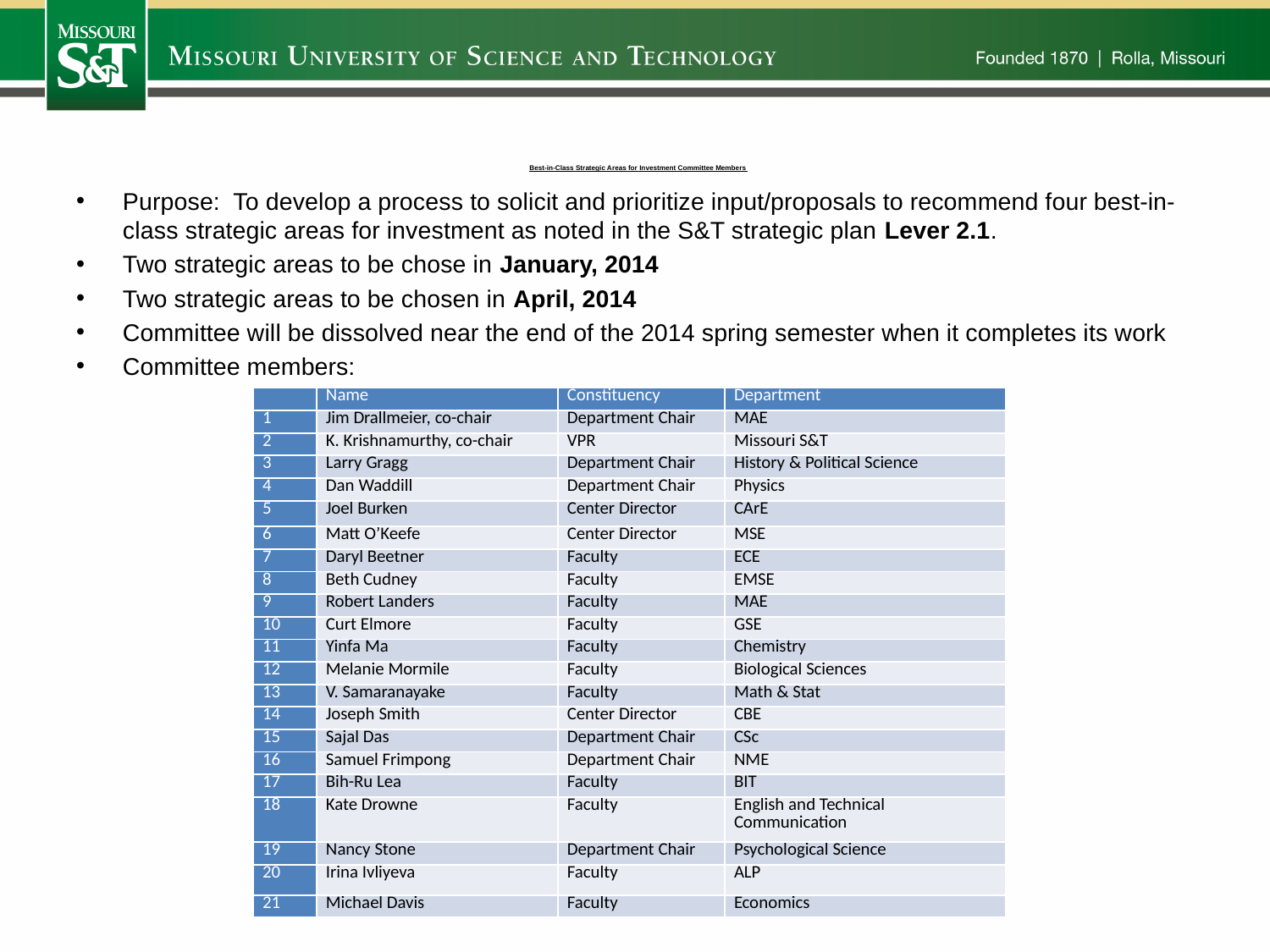

# Best-in-Class Strategic Areas for Investment Committee Members
Purpose:  To develop a process to solicit and prioritize input/proposals to recommend four best-in-class strategic areas for investment as noted in the S&T strategic plan Lever 2.1.
Two strategic areas to be chose in January, 2014
Two strategic areas to be chosen in April, 2014
Committee will be dissolved near the end of the 2014 spring semester when it completes its work
Committee members:

|  | Name | Constituency | Department |
| --- | --- | --- | --- |
| 1 | Jim Drallmeier, co-chair | Department Chair | MAE |
| 2 | K. Krishnamurthy, co-chair | VPR | Missouri S&T |
| 3 | Larry Gragg | Department Chair | History & Political Science |
| 4 | Dan Waddill | Department Chair | Physics |
| 5 | Joel Burken | Center Director | CArE |
| 6 | Matt O’Keefe | Center Director | MSE |
| 7 | Daryl Beetner | Faculty | ECE |
| 8 | Beth Cudney | Faculty | EMSE |
| 9 | Robert Landers | Faculty | MAE |
| 10 | Curt Elmore | Faculty | GSE |
| 11 | Yinfa Ma | Faculty | Chemistry |
| 12 | Melanie Mormile | Faculty | Biological Sciences |
| 13 | V. Samaranayake | Faculty | Math & Stat |
| 14 | Joseph Smith | Center Director | CBE |
| 15 | Sajal Das | Department Chair | CSc |
| 16 | Samuel Frimpong | Department Chair | NME |
| 17 | Bih-Ru Lea | Faculty | BIT |
| 18 | Kate Drowne | Faculty | English and Technical Communication |
| 19 | Nancy Stone | Department Chair | Psychological Science |
| 20 | Irina Ivliyeva | Faculty | ALP |
| 21 | Michael Davis | Faculty | Economics |